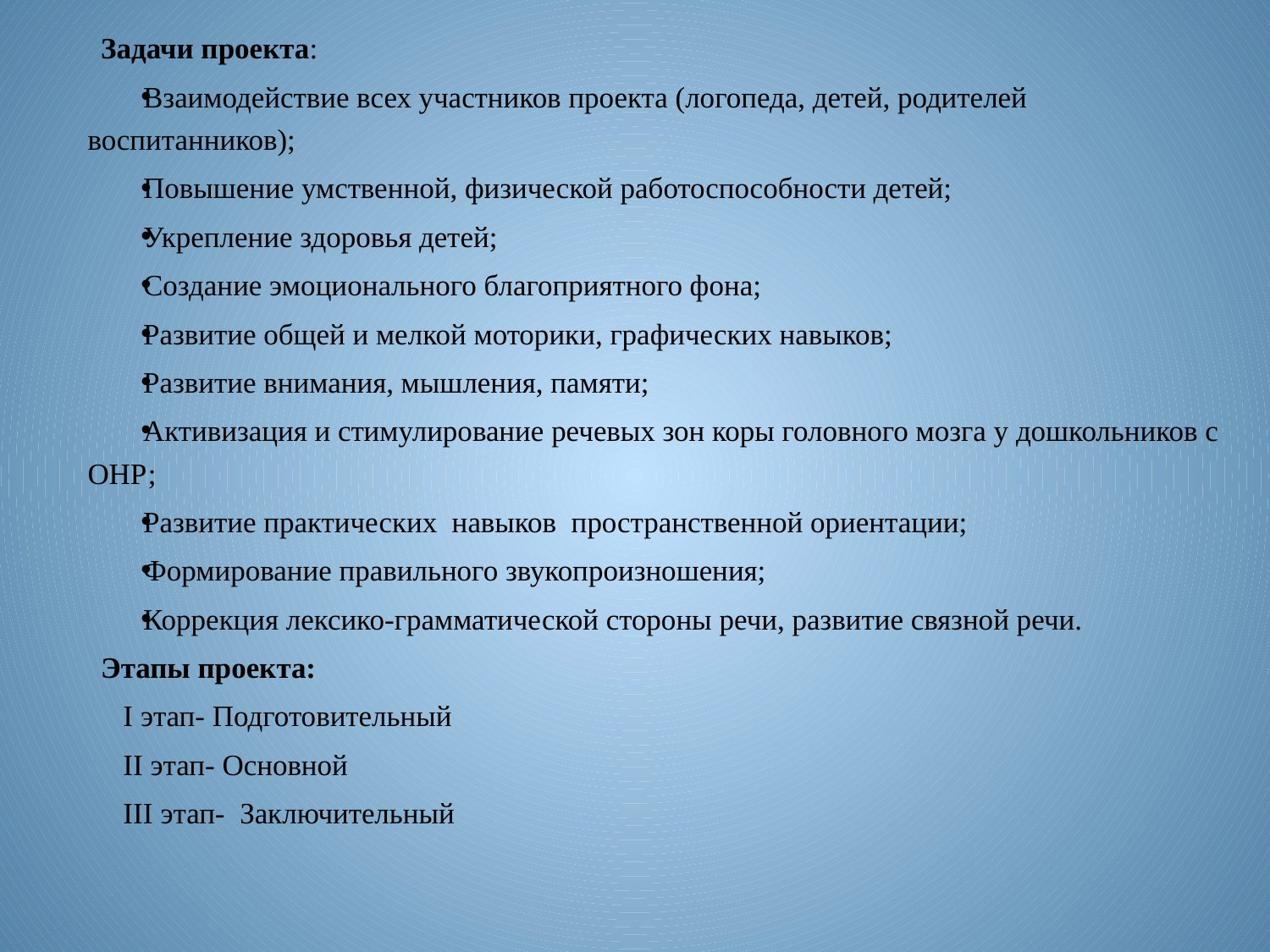

Задачи проекта:
Взаимодействие всех участников проекта (логопеда, детей, родителей воспитанников);
Повышение умственной, физической работоспособности детей;
Укрепление здоровья детей;
Создание эмоционального благоприятного фона;
Развитие общей и мелкой моторики, графических навыков;
Развитие внимания, мышления, памяти;
Активизация и стимулирование речевых зон коры головного мозга у дошкольников с ОНР;
Развитие практических  навыков  пространственной ориентации;
Формирование правильного звукопроизношения;
Коррекция лексико-грамматической стороны речи, развитие связной речи.
Этапы проекта:
   I этап- Подготовительный
   II этап- Основной
   III этап-  Заключительный